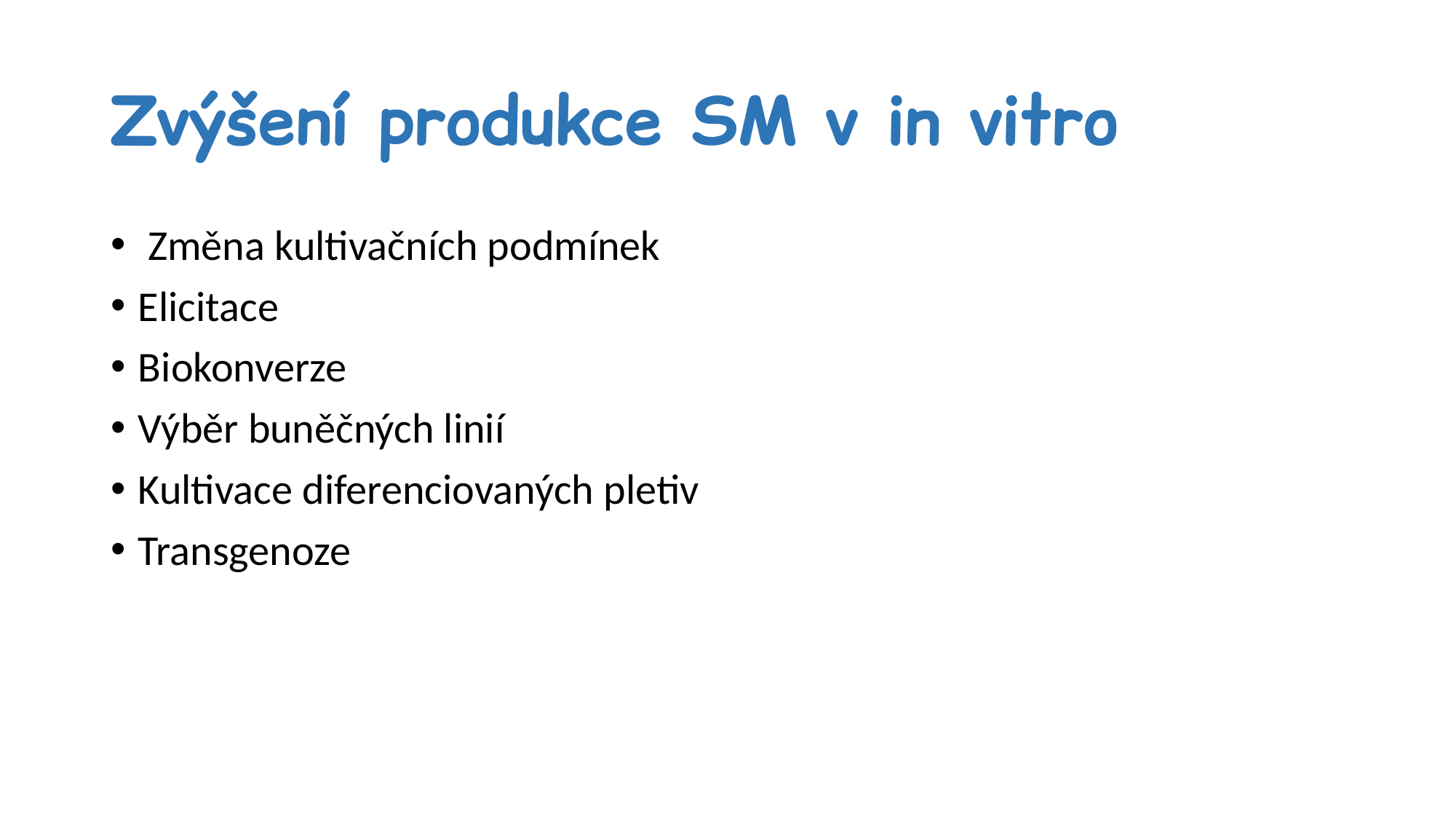

# Zvýšení produkce SM v in vitro
 Změna kultivačních podmínek
Elicitace
Biokonverze
Výběr buněčných linií
Kultivace diferenciovaných pletiv
Transgenoze